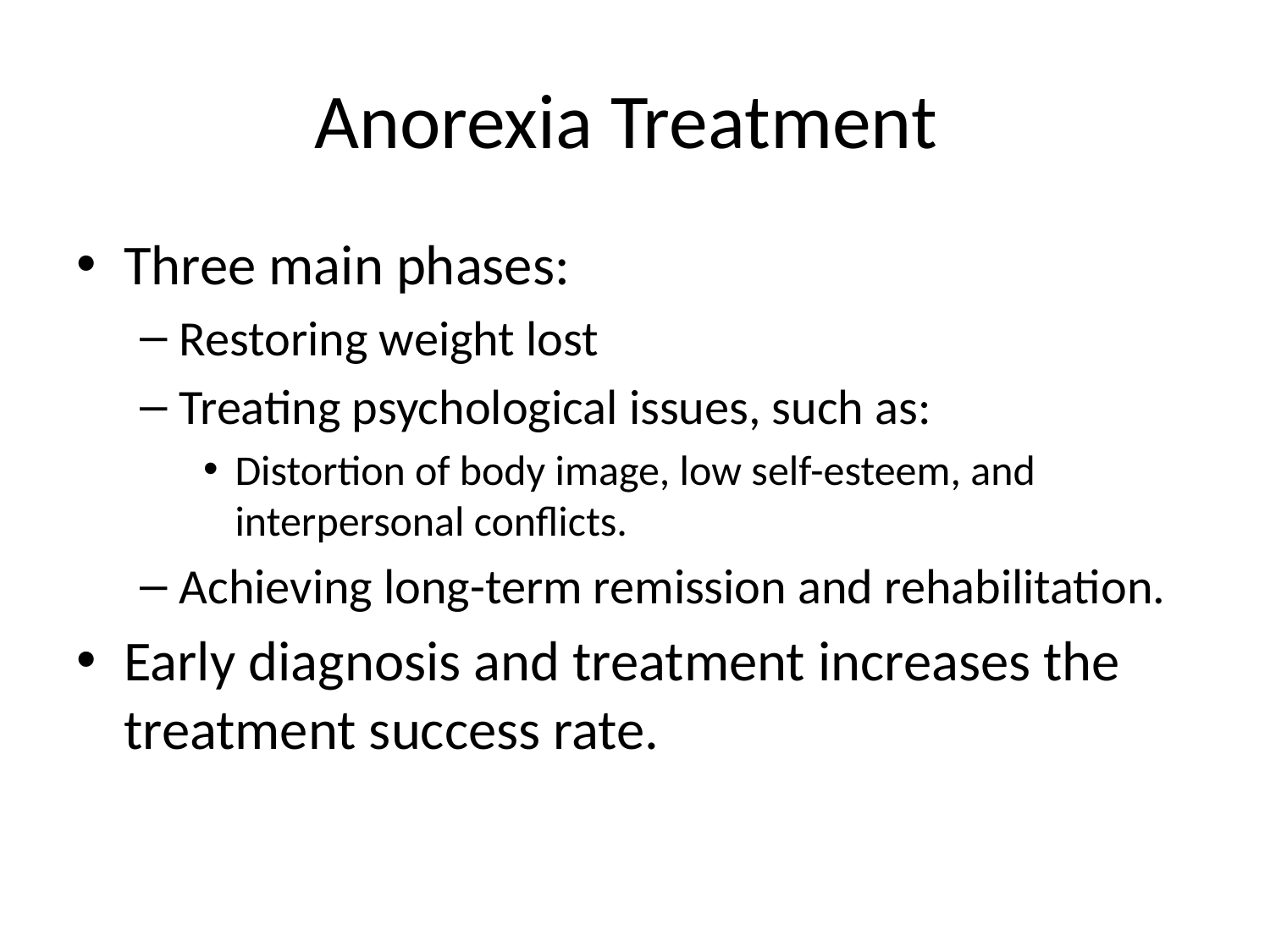

# Anorexia Treatment
Three main phases:
Restoring weight lost
Treating psychological issues, such as:
Distortion of body image, low self-esteem, and interpersonal conflicts.
Achieving long-term remission and rehabilitation.
Early diagnosis and treatment increases the treatment success rate.